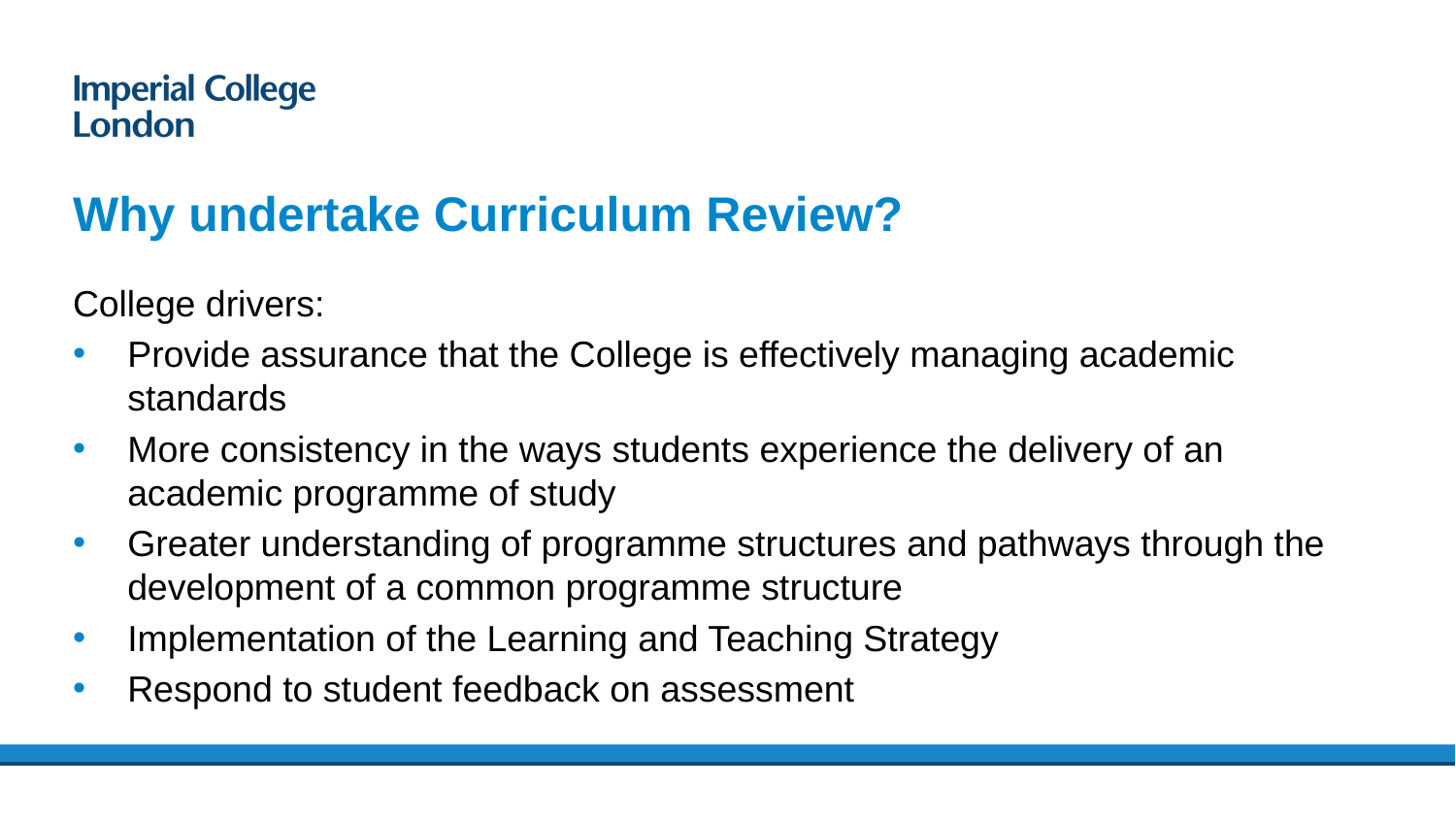

# Why undertake Curriculum Review?
College drivers:
Provide assurance that the College is effectively managing academic standards
More consistency in the ways students experience the delivery of an academic programme of study
Greater understanding of programme structures and pathways through the development of a common programme structure
Implementation of the Learning and Teaching Strategy
Respond to student feedback on assessment